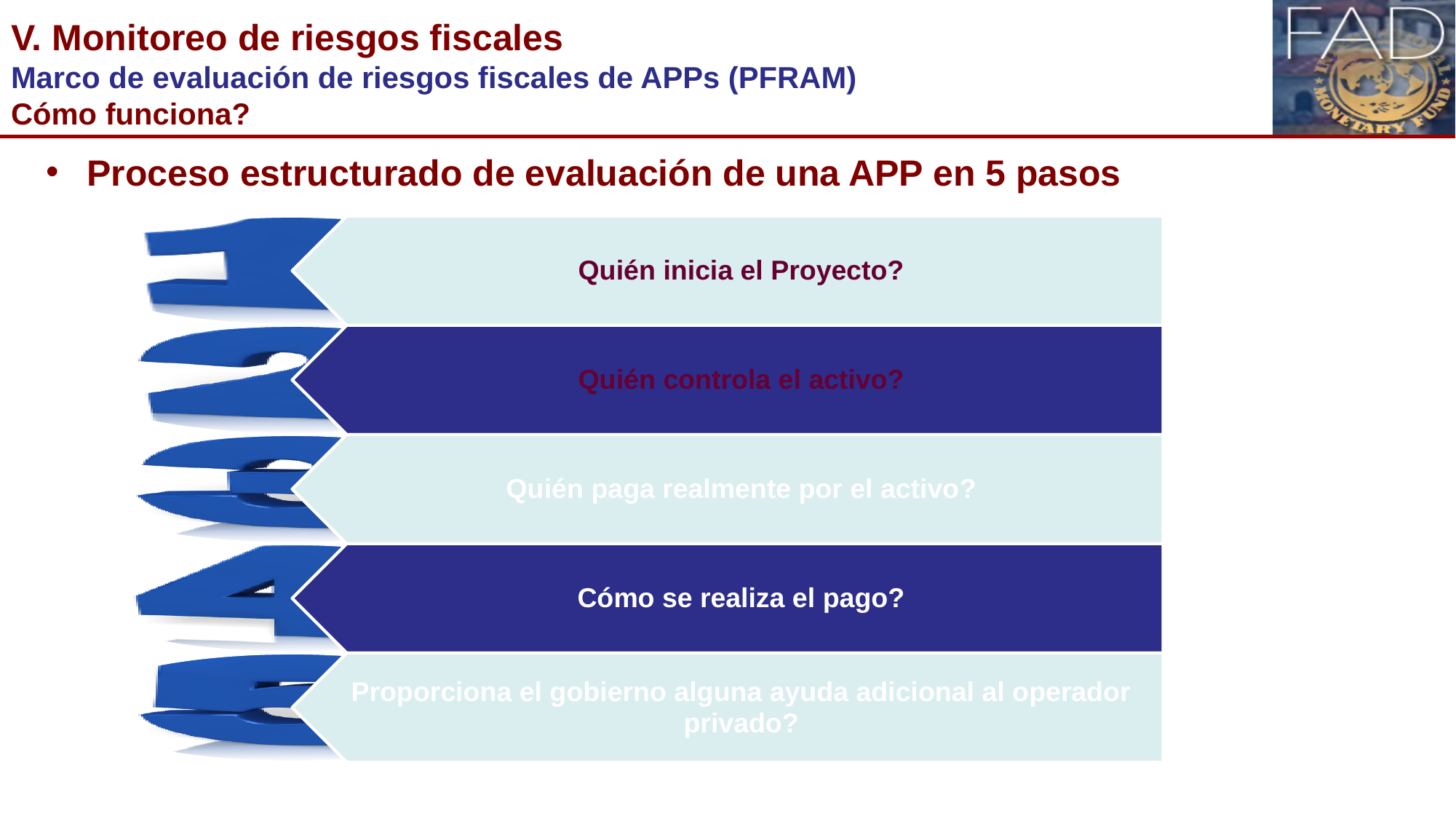

# V. Monitoreo de riesgos fiscales Marco de evaluación de riesgos fiscales de APPs (PFRAM) Cómo funciona?
Proceso estructurado de evaluación de una APP en 5 pasos
Quién inicia el Proyecto?
Proporciona el gobierno alguna ayuda adicional al operador privado?
Quién controla el activo?
Cómo se realiza el pago?
Quién paga realmente por el activo?
18